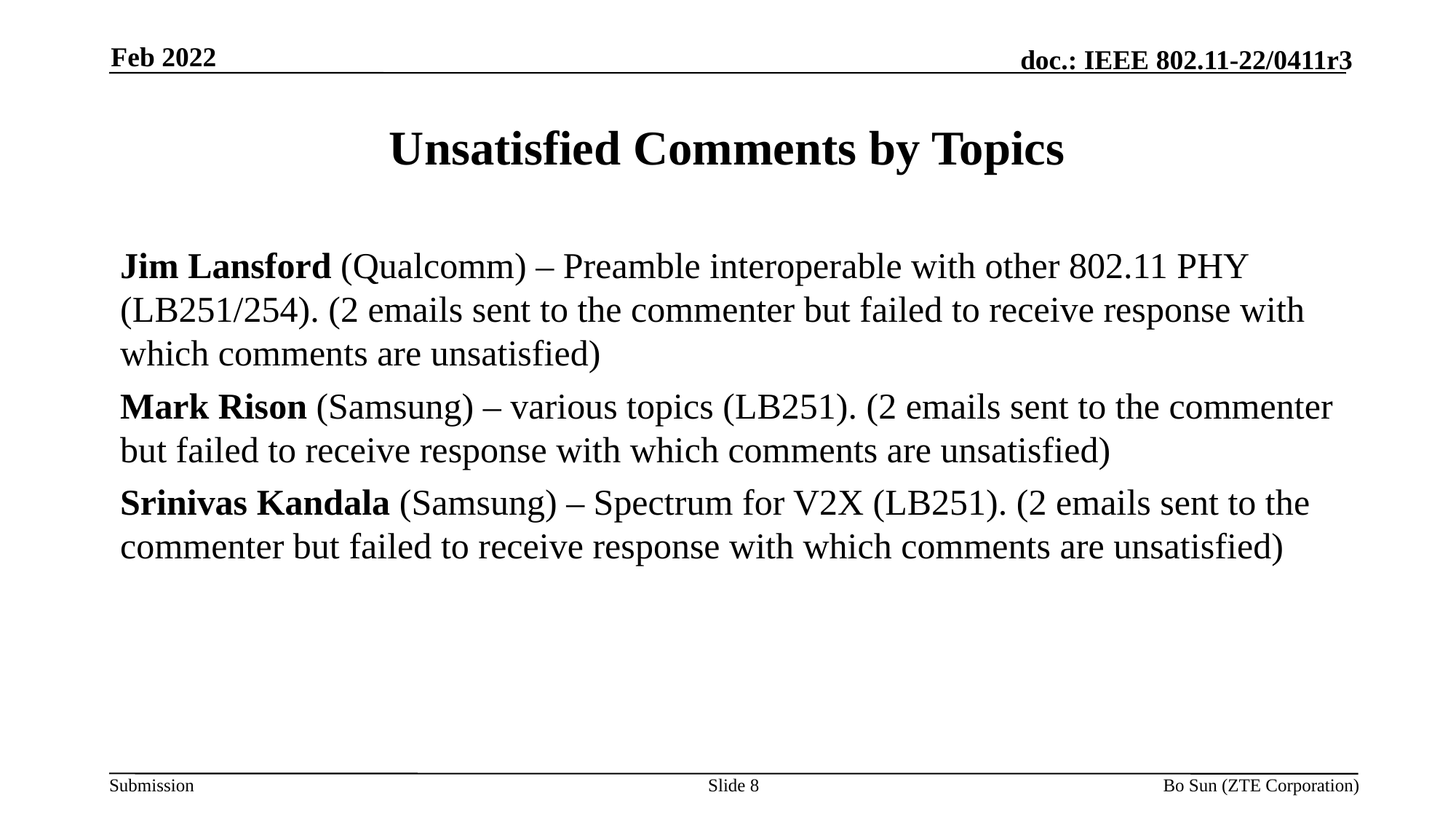

Feb 2022
# Unsatisfied Comments by Topics
Jim Lansford (Qualcomm) – Preamble interoperable with other 802.11 PHY (LB251/254). (2 emails sent to the commenter but failed to receive response with which comments are unsatisfied)
Mark Rison (Samsung) – various topics (LB251). (2 emails sent to the commenter but failed to receive response with which comments are unsatisfied)
Srinivas Kandala (Samsung) – Spectrum for V2X (LB251). (2 emails sent to the commenter but failed to receive response with which comments are unsatisfied)

Slide 8
Bo Sun (ZTE Corporation)